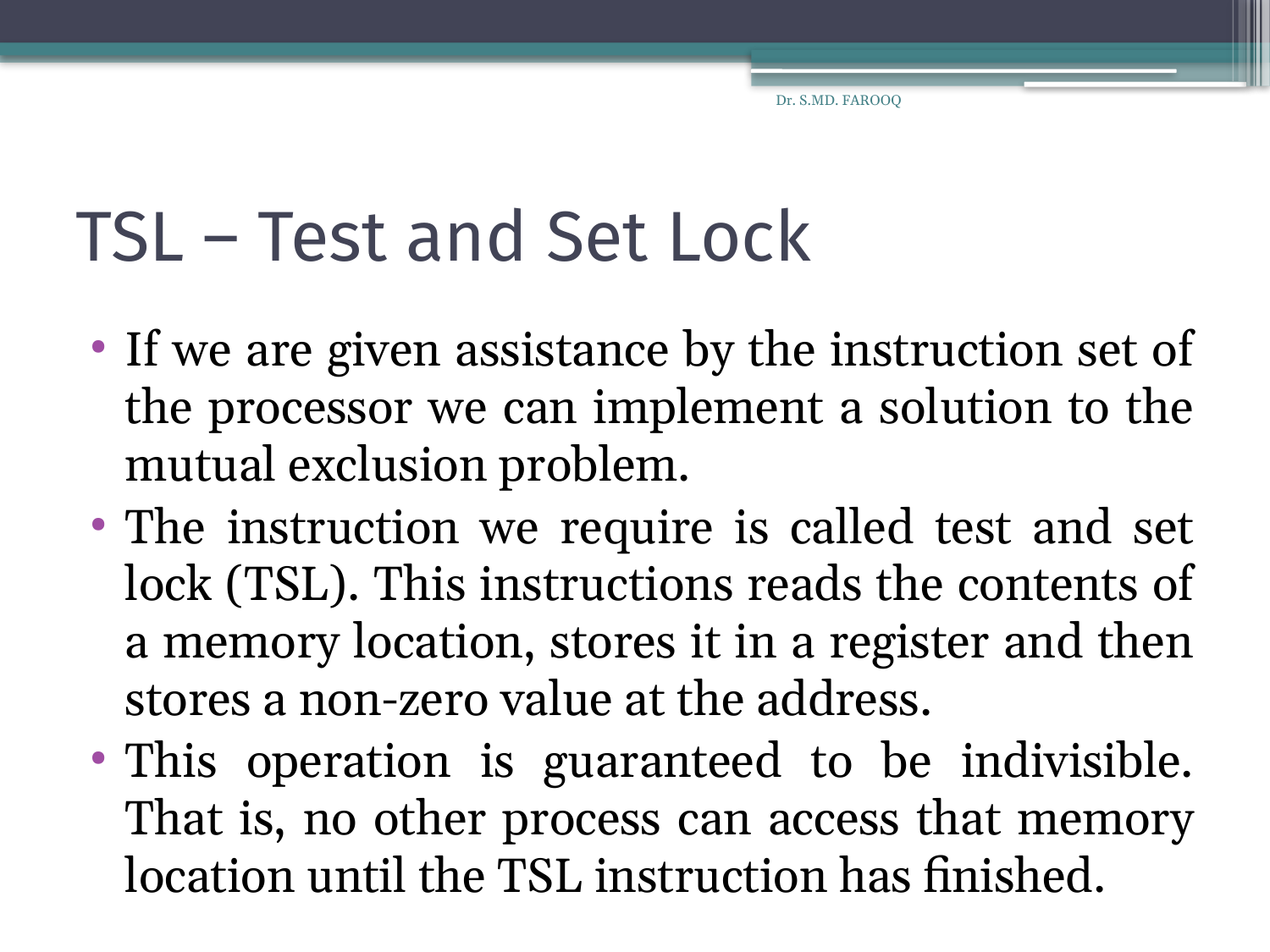

Dr. S.MD. FAROOQ
# TSL – Test and Set Lock
If we are given assistance by the instruction set of the processor we can implement a solution to the mutual exclusion problem.
The instruction we require is called test and set lock (TSL). This instructions reads the contents of a memory location, stores it in a register and then stores a non-zero value at the address.
This operation is guaranteed to be indivisible. That is, no other process can access that memory location until the TSL instruction has finished.